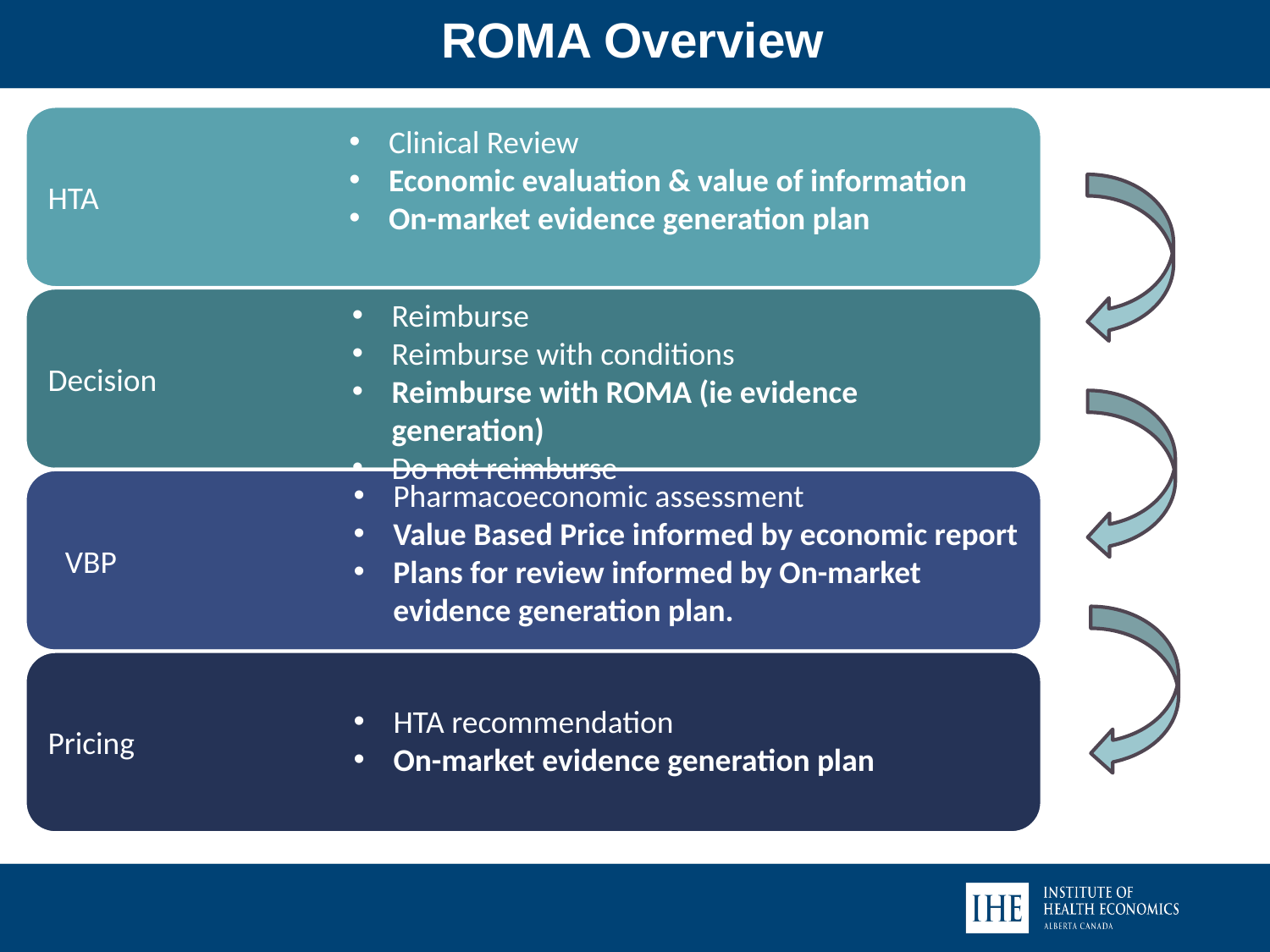

# ROMA Overview
HTA
Decision
VBP
Pricing
Clinical Review
Economic evaluation & value of information
On-market evidence generation plan

Reimburse
Reimburse with conditions
Reimburse with ROMA (ie evidence generation)
Do not reimburse

Pharmacoeconomic assessment
Value Based Price informed by economic report
Plans for review informed by On-market evidence generation plan.

HTA recommendation
On-market evidence generation plan